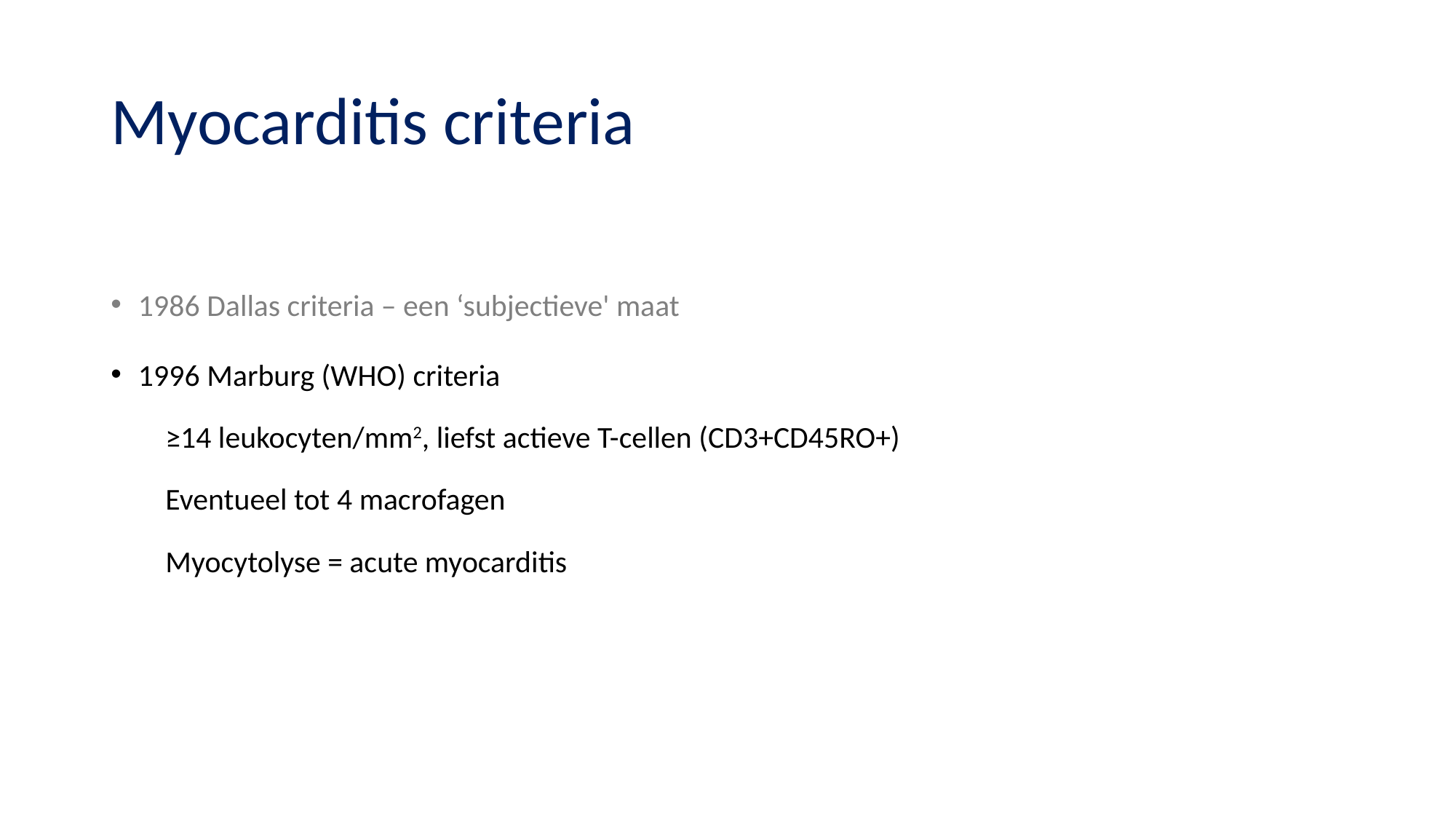

# Myocarditis criteria
1986 Dallas criteria – een ‘subjectieve' maat
1996 Marburg (WHO) criteria
≥14 leukocyten/mm2, liefst actieve T-cellen (CD3+CD45RO+)
Eventueel tot 4 macrofagen
Myocytolyse = acute myocarditis